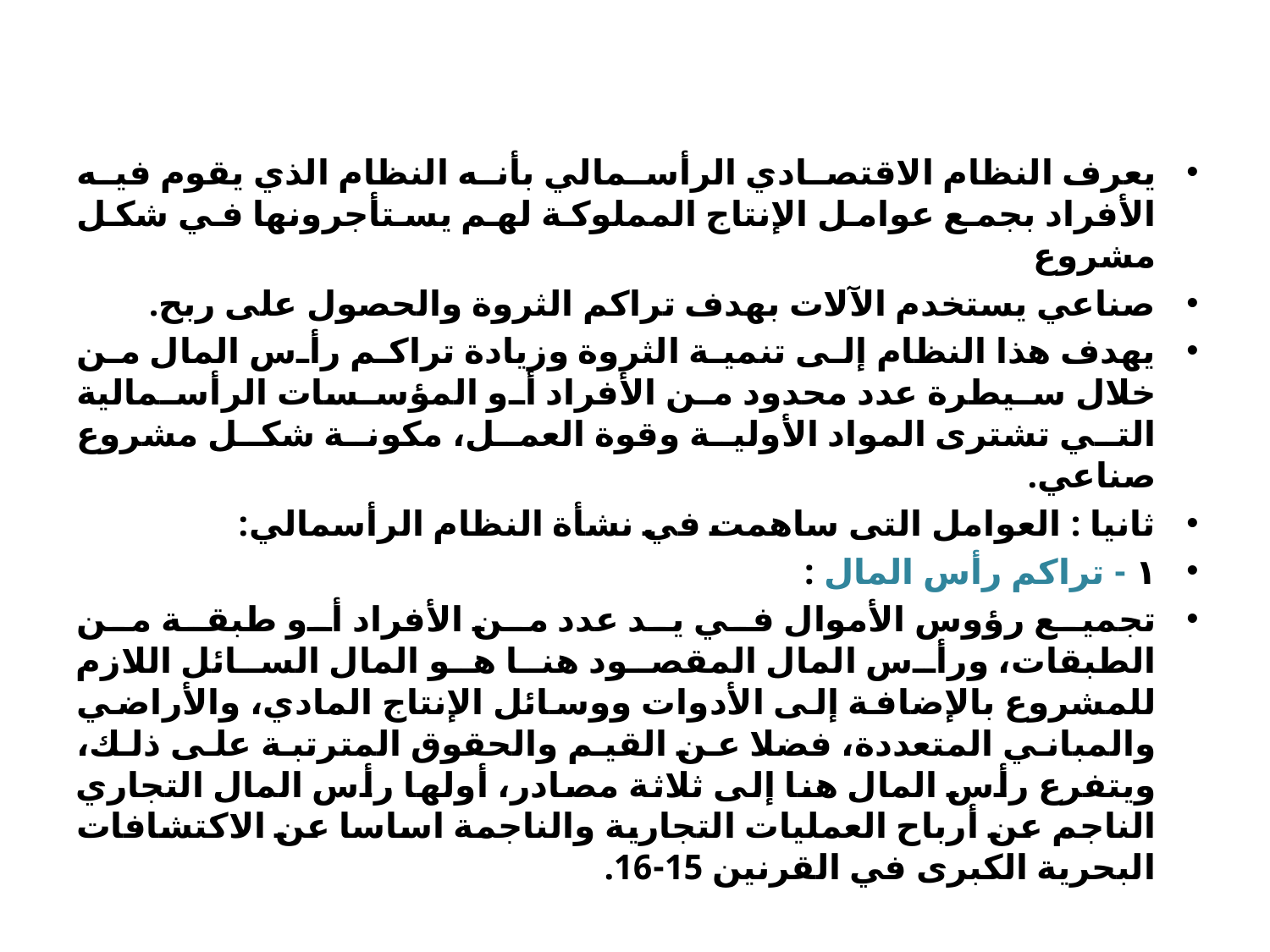

يعرف النظام الاقتصادي الرأسمالي بأنه النظام الذي يقوم فيه الأفراد بجمع عوامل الإنتاج المملوكة لهم يستأجرونها في شكل مشروع
صناعي يستخدم الآلات بهدف تراكم الثروة والحصول على ربح.
يهدف هذا النظام إلى تنمية الثروة وزيادة تراكم رأس المال من خلال سيطرة عدد محدود من الأفراد أو المؤسسات الرأسمالية التي تشترى المواد الأولية وقوة العمل، مكونة شكل مشروع صناعي.
ثانيا : العوامل التى ساهمت في نشأة النظام الرأسمالي:
١ - تراكم رأس المال :
تجميع رؤوس الأموال في يد عدد من الأفراد أو طبقة من الطبقات، ورأس المال المقصود هنا هو المال السائل اللازم للمشروع بالإضافة إلى الأدوات ووسائل الإنتاج المادي، والأراضي والمباني المتعددة، فضلا عن القيم والحقوق المترتبة على ذلك، ويتفرع رأس المال هنا إلى ثلاثة مصادر، أولها رأس المال التجاري الناجم عن أرباح العمليات التجارية والناجمة اساسا عن الاكتشافات البحرية الكبرى في القرنين 15-16.